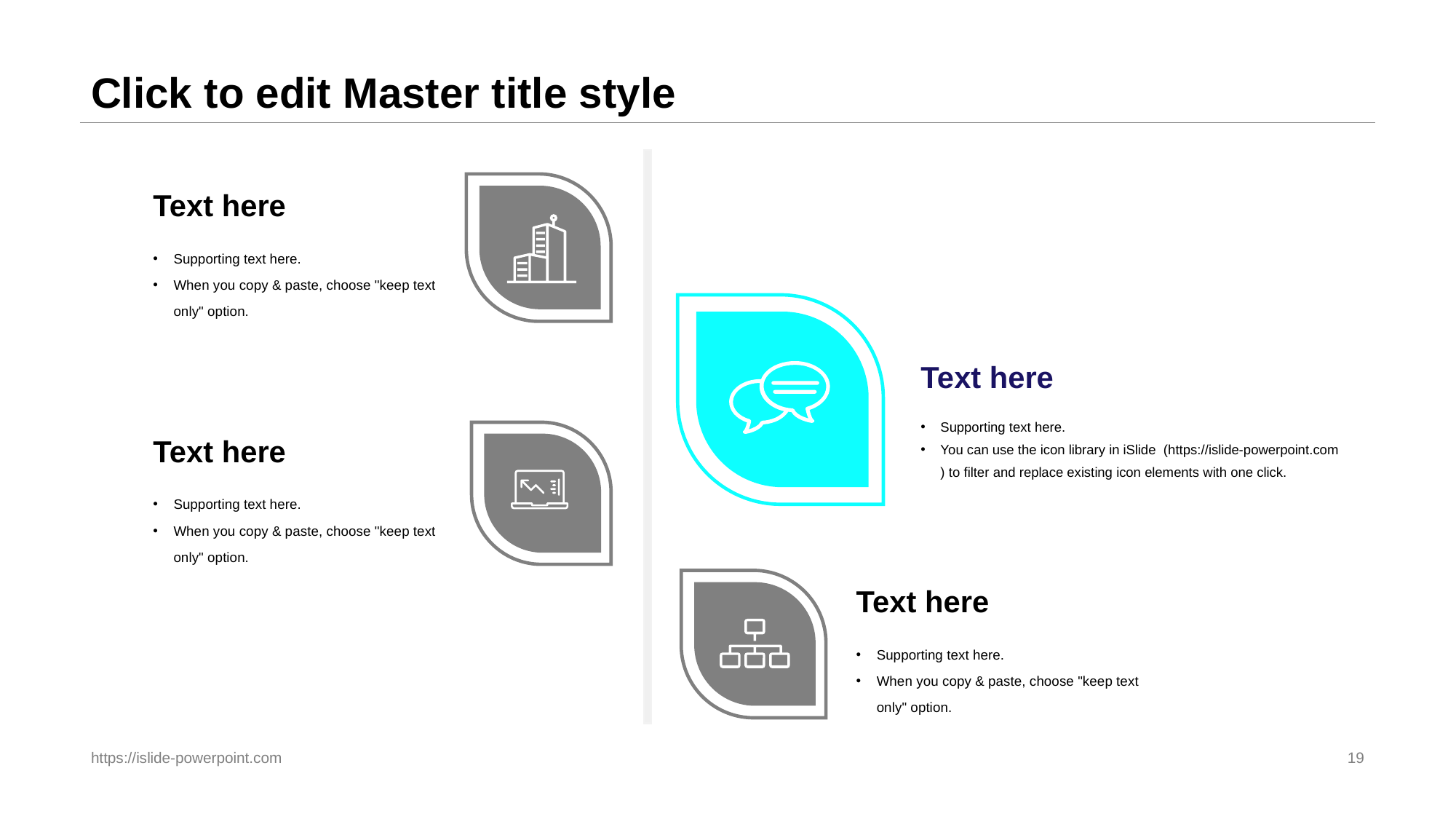

# Click to edit Master title style

Text here

Supporting text here.
When you copy & paste, choose "keep text only" option.

Text here

Supporting text here.
You can use the icon library in iSlide  (https://islide-powerpoint.com ) to filter and replace existing icon elements with one click.
Text here

Supporting text here.
When you copy & paste, choose "keep text only" option.
Text here

Supporting text here.
When you copy & paste, choose "keep text only" option.
https://islide-powerpoint.com
19